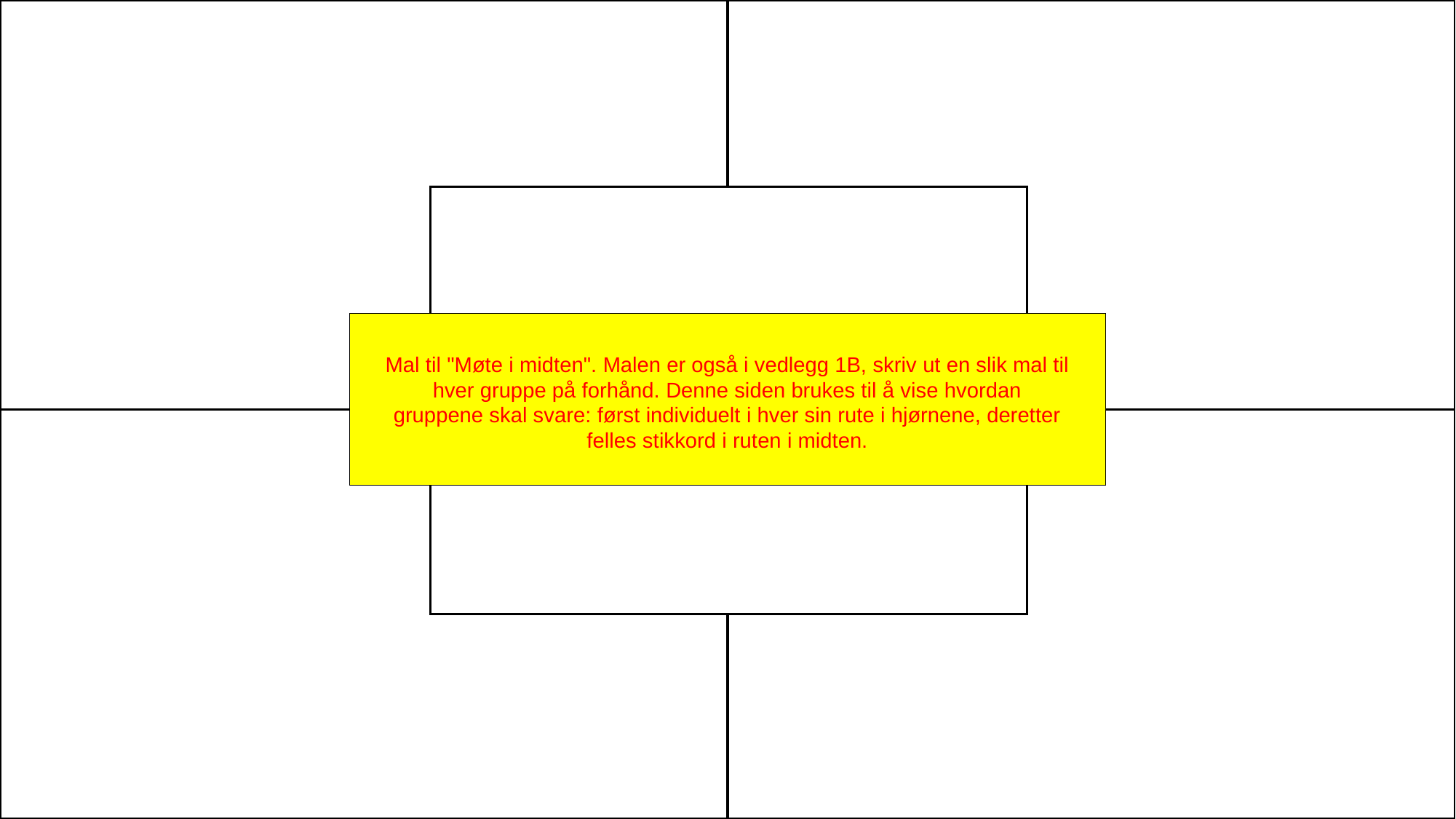

Mal til "Møte i midten". Malen er også i vedlegg 1B, skriv ut en slik mal til hver gruppe på forhånd. Denne siden brukes til å vise hvordan gruppene skal svare: først individuelt i hver sin rute i hjørnene, deretter felles stikkord i ruten i midten.